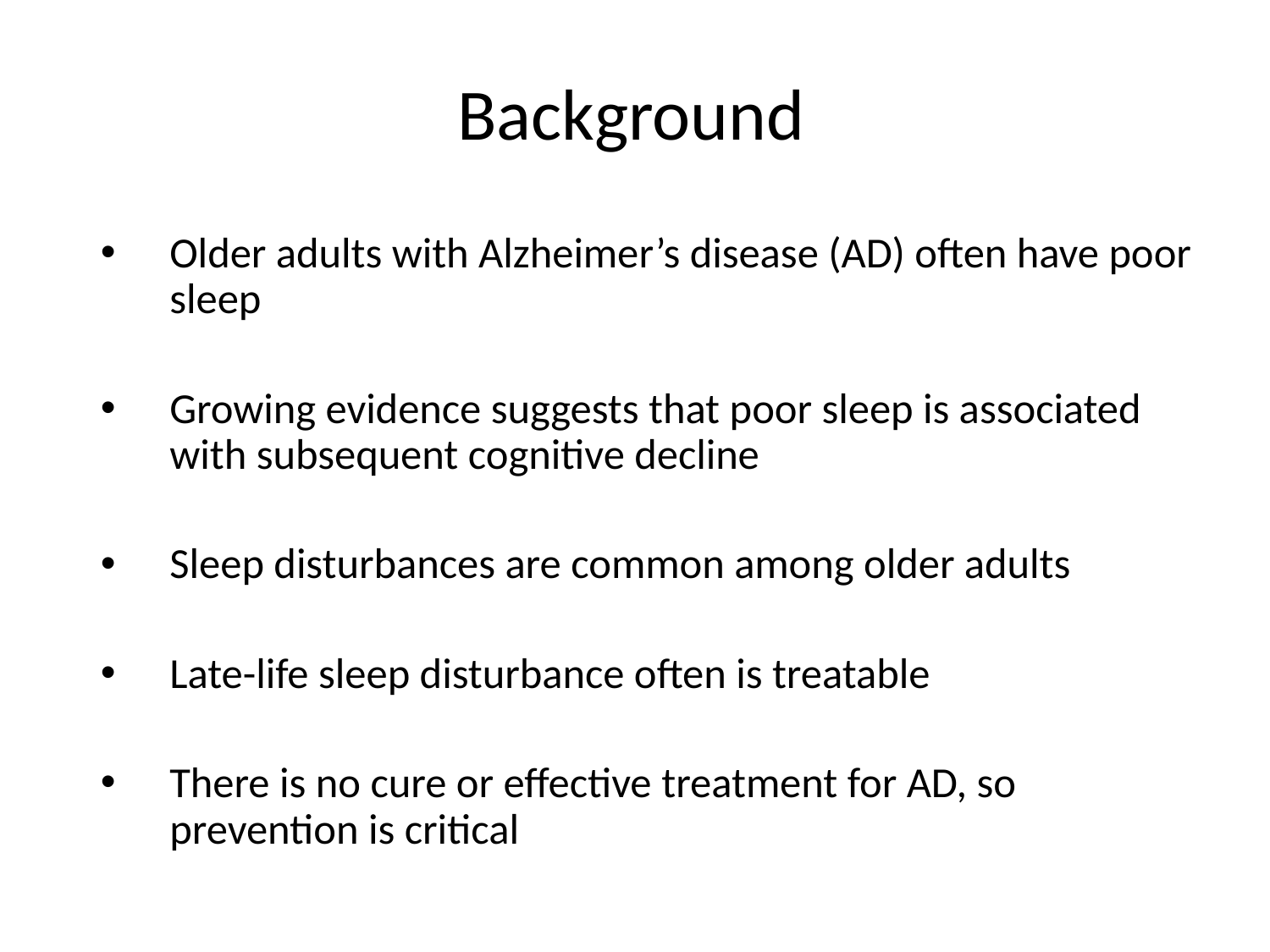

# Background
Older adults with Alzheimer’s disease (AD) often have poor sleep

Growing evidence suggests that poor sleep is associated with subsequent cognitive decline

Sleep disturbances are common among older adults

Late-life sleep disturbance often is treatable

There is no cure or effective treatment for AD, so prevention is critical